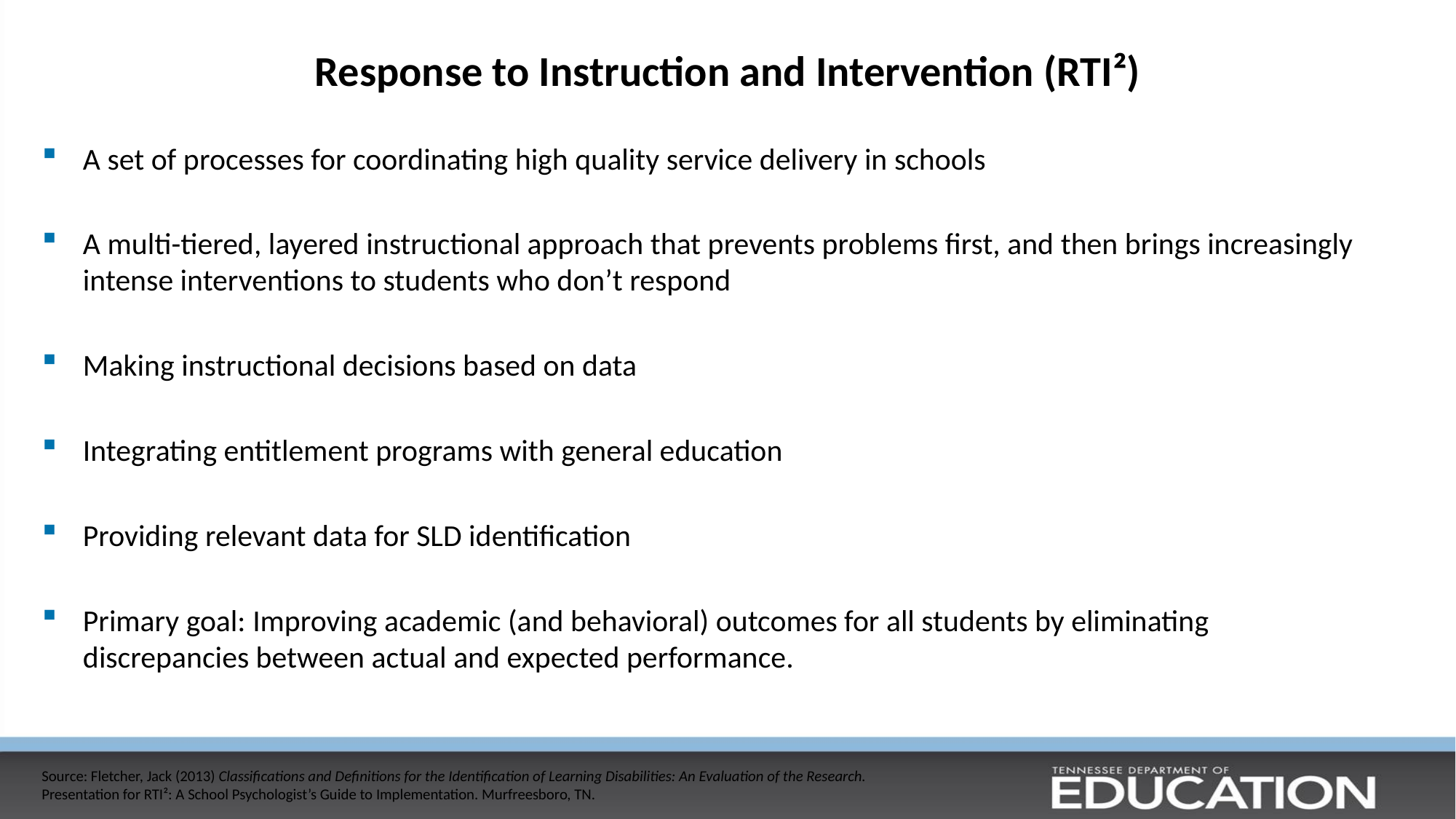

# Response to Instruction and Intervention (RTI²)
A set of processes for coordinating high quality service delivery in schools

A multi-tiered, layered instructional approach that prevents problems first, and then brings increasingly intense interventions to students who don’t respond

Making instructional decisions based on data

Integrating entitlement programs with general education

Providing relevant data for SLD identification

Primary goal: Improving academic (and behavioral) outcomes for all students by eliminating discrepancies between actual and expected performance.

Source: Fletcher, Jack (2013) Classifications and Definitions for the Identification of Learning Disabilities: An Evaluation of the Research. Presentation for RTI²: A School Psychologist’s Guide to Implementation. Murfreesboro, TN.